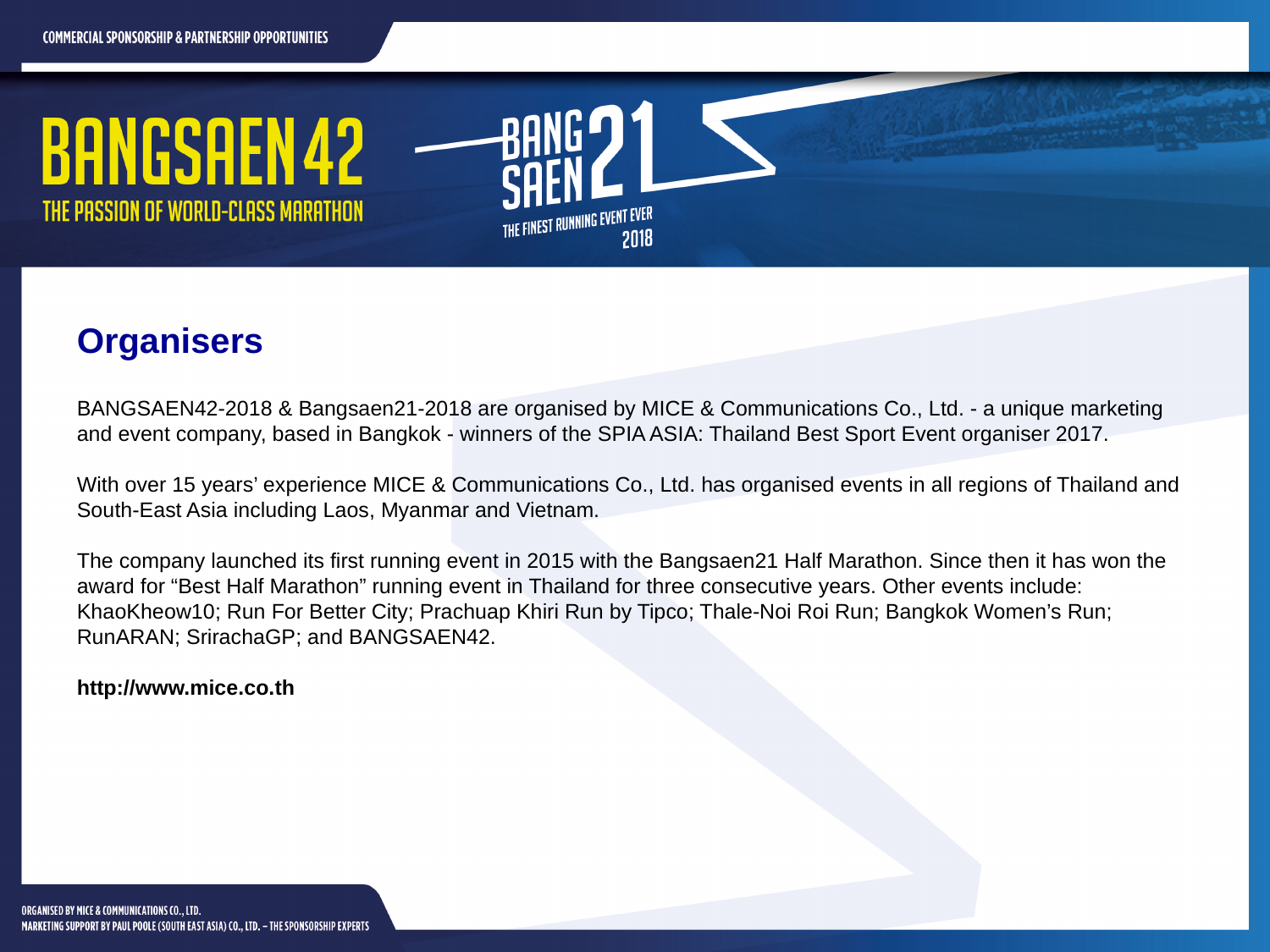

Organisers
BANGSAEN42-2018 & Bangsaen21-2018 are organised by MICE & Communications Co., Ltd. - a unique marketing and event company, based in Bangkok - winners of the SPIA ASIA: Thailand Best Sport Event organiser 2017.

With over 15 years’ experience MICE & Communications Co., Ltd. has organised events in all regions of Thailand and South-East Asia including Laos, Myanmar and Vietnam.

The company launched its first running event in 2015 with the Bangsaen21 Half Marathon. Since then it has won the award for “Best Half Marathon” running event in Thailand for three consecutive years. Other events include: KhaoKheow10; Run For Better City; Prachuap Khiri Run by Tipco; Thale-Noi Roi Run; Bangkok Women’s Run; RunARAN; SrirachaGP; and BANGSAEN42.

http://www.mice.co.th